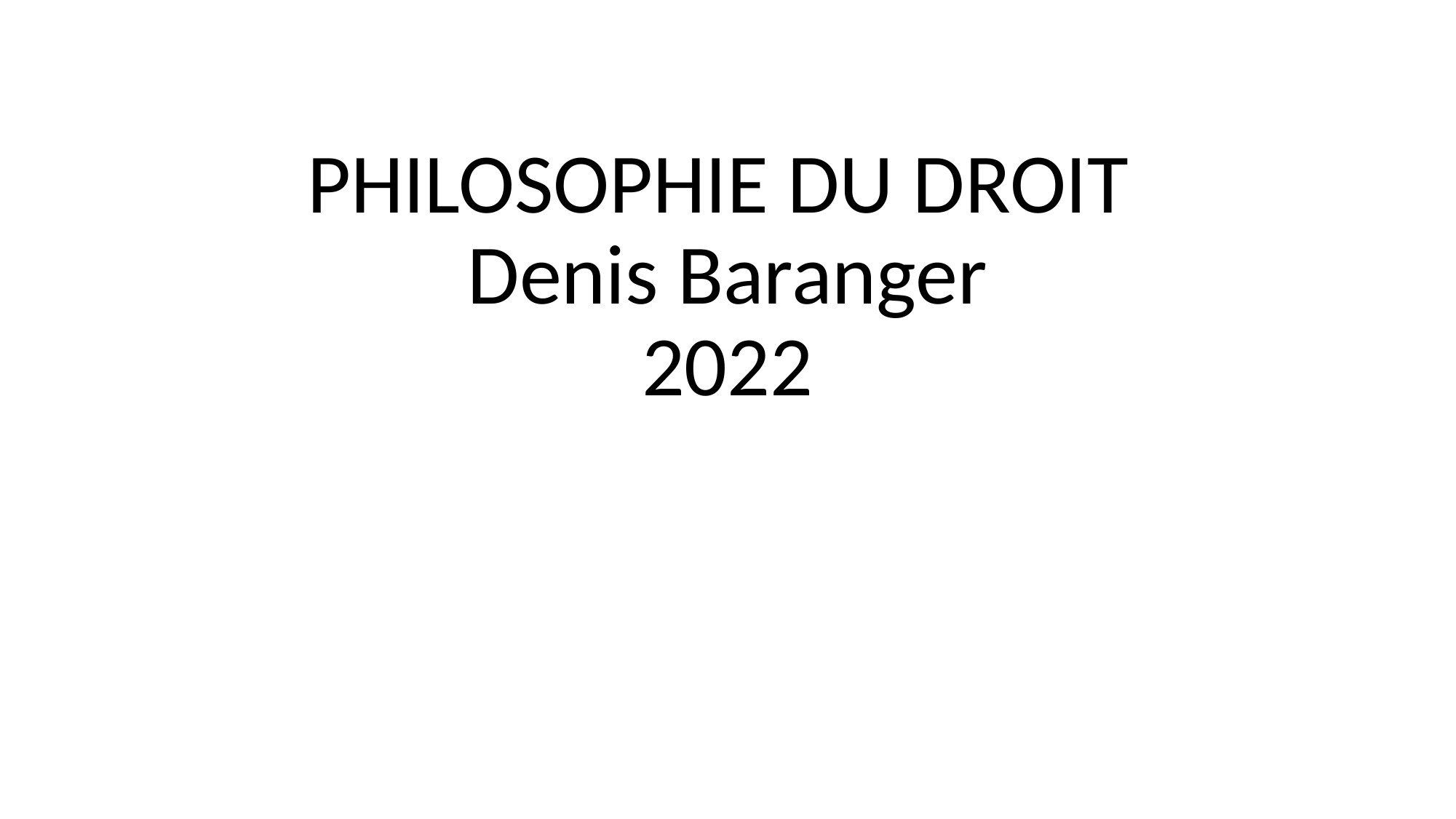

# PHILOSOPHIE DU DROIT Denis Baranger 2022